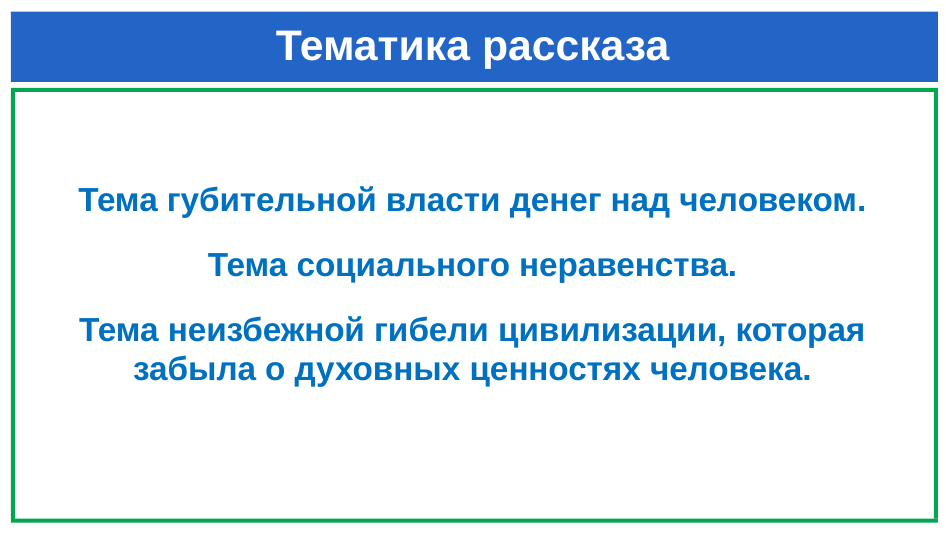

# Тематика рассказа
Тема губительной власти денег над человеком.
Тема социального неравенства.
Тема неизбежной гибели цивилизации, которая забыла о духовных ценностях человека.